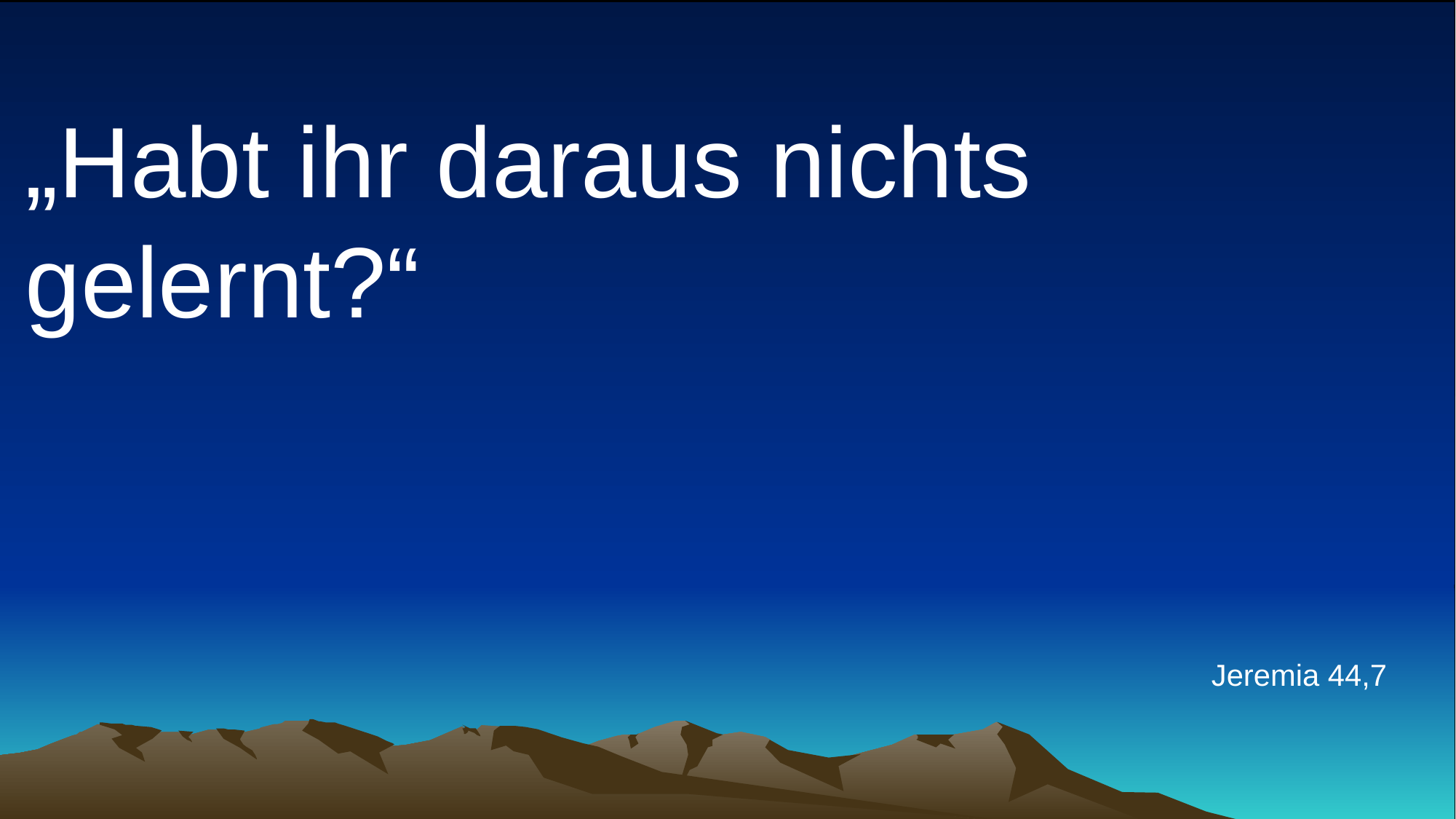

# „Habt ihr daraus nichts gelernt?“
Jeremia 44,7